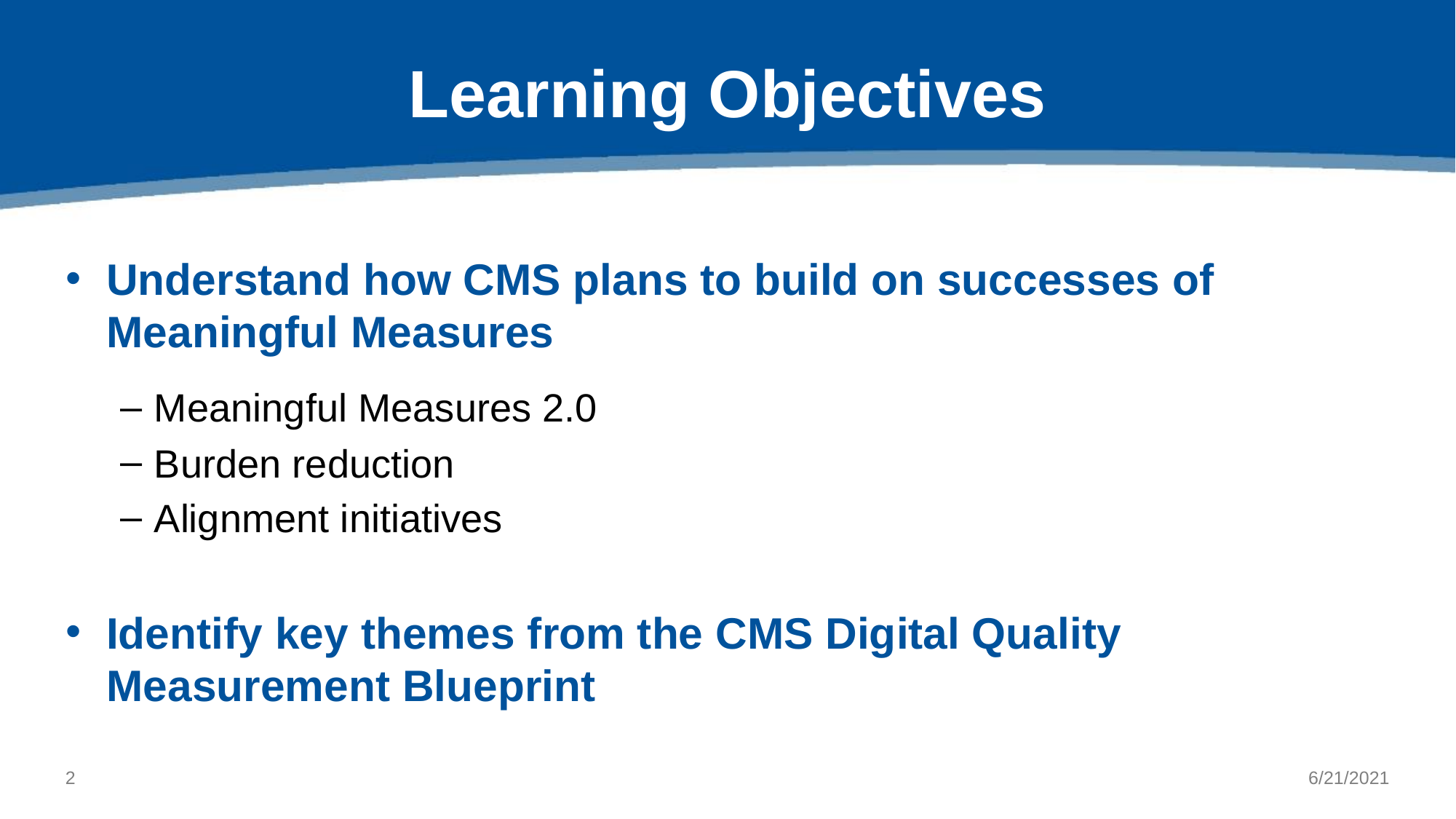

# Learning Objectives
Understand how CMS plans to build on successes of Meaningful Measures
Meaningful Measures 2.0
Burden reduction
Alignment initiatives

Identify key themes from the CMS Digital Quality Measurement Blueprint
2
6/21/2021